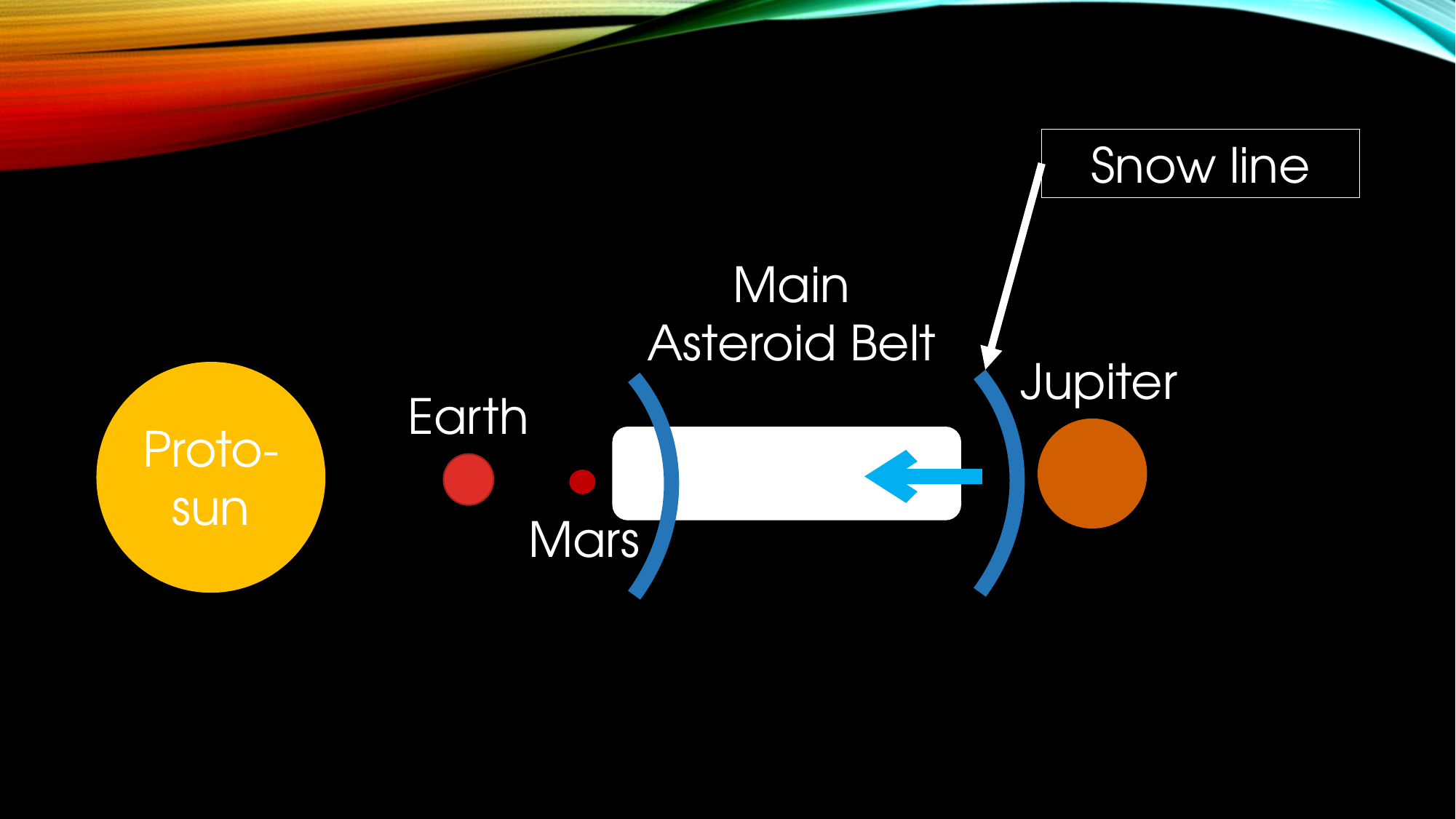

Snow line
Main Asteroid Belt

Jupiter

Earth
Proto- sun

Mars